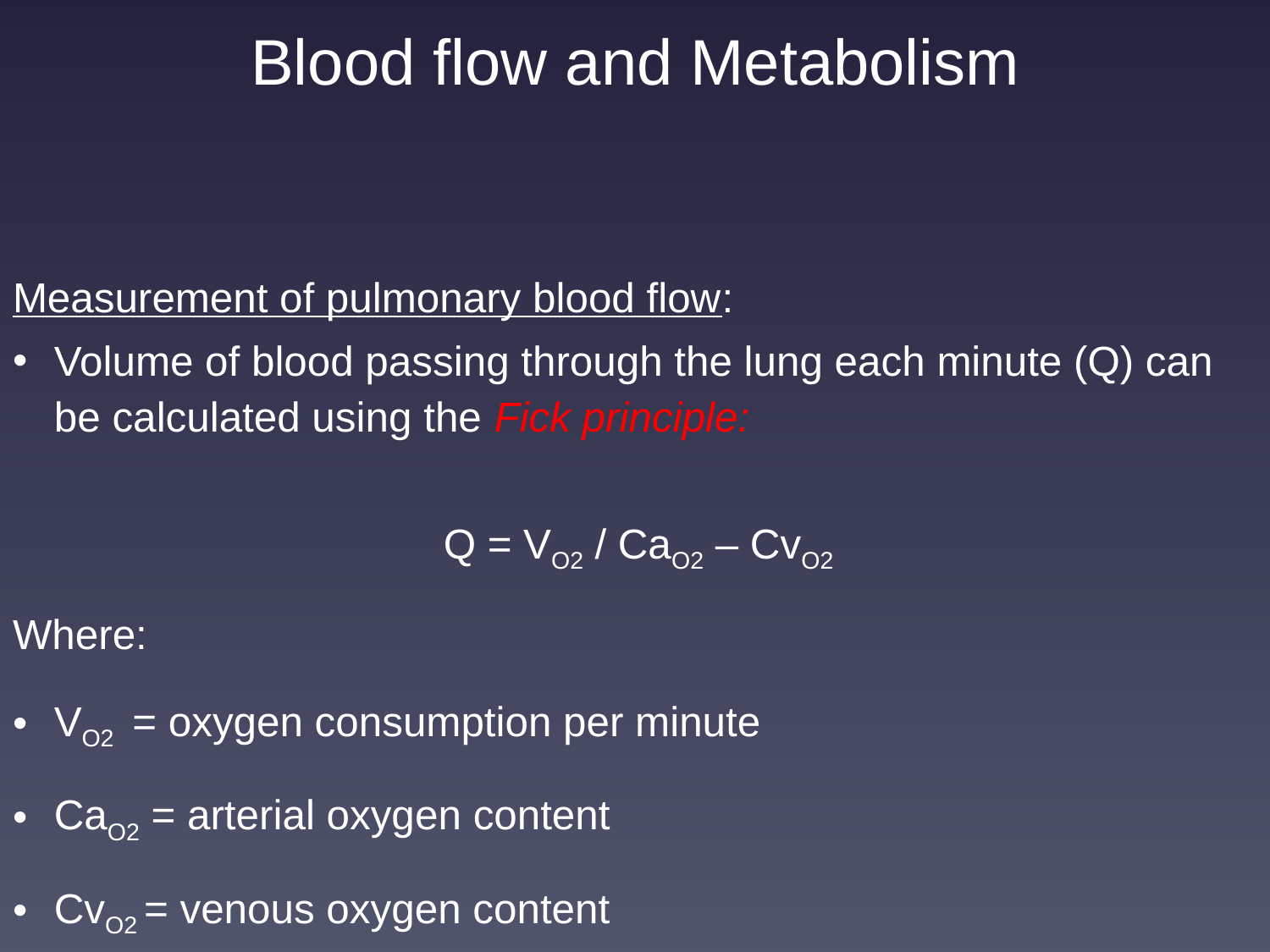

# Blood flow and Metabolism
Measurement of pulmonary blood flow:
Volume of blood passing through the lung each minute (Q) can be calculated using the Fick principle:

                                     Q = VO2 / CaO2 – CvO2
Where:
VO2  = oxygen consumption per minute
CaO2 = arterial oxygen content
CvO2 = venous oxygen content